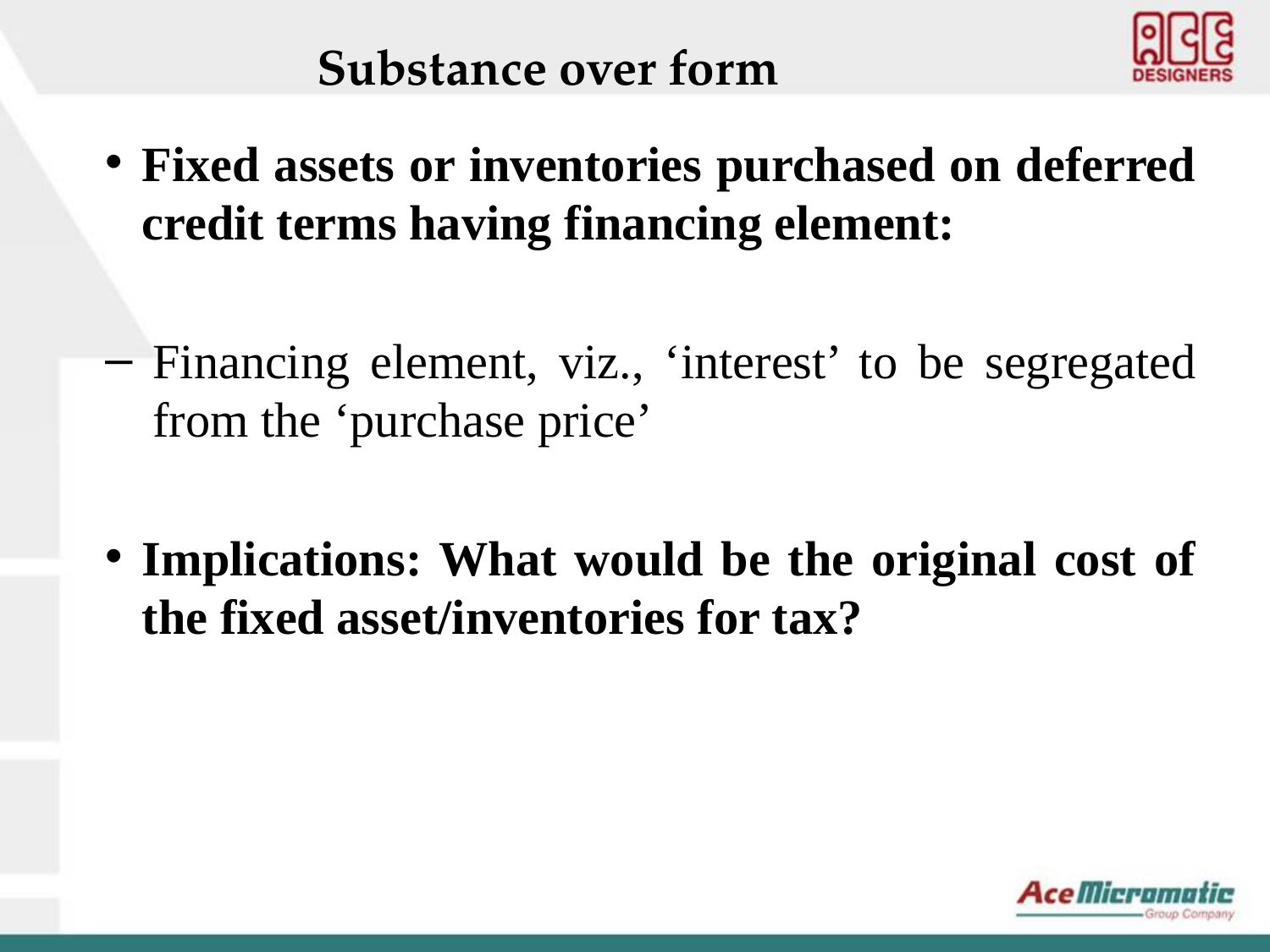

Substance over form
Fixed assets or inventories purchased on deferred credit terms having financing element:

Financing element, viz., ‘interest’ to be segregated from the ‘purchase price’

Implications: What would be the original cost of the fixed asset/inventories for tax?